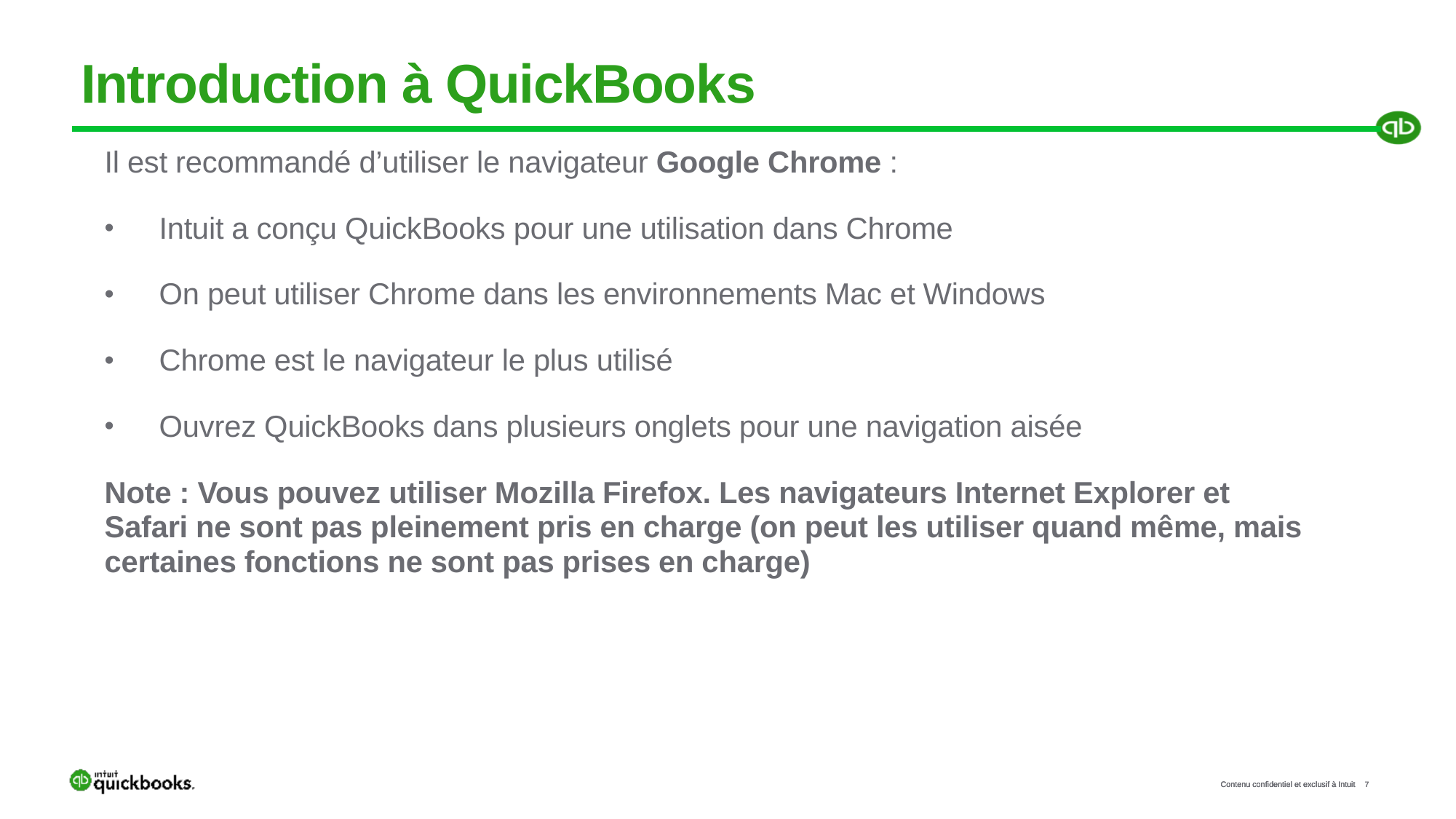

# Introduction à QuickBooks
Il est recommandé d’utiliser le navigateur Google Chrome :
Intuit a conçu QuickBooks pour une utilisation dans Chrome
On peut utiliser Chrome dans les environnements Mac et Windows
Chrome est le navigateur le plus utilisé
Ouvrez QuickBooks dans plusieurs onglets pour une navigation aisée
Note : Vous pouvez utiliser Mozilla Firefox. Les navigateurs Internet Explorer et Safari ne sont pas pleinement pris en charge (on peut les utiliser quand même, mais certaines fonctions ne sont pas prises en charge)